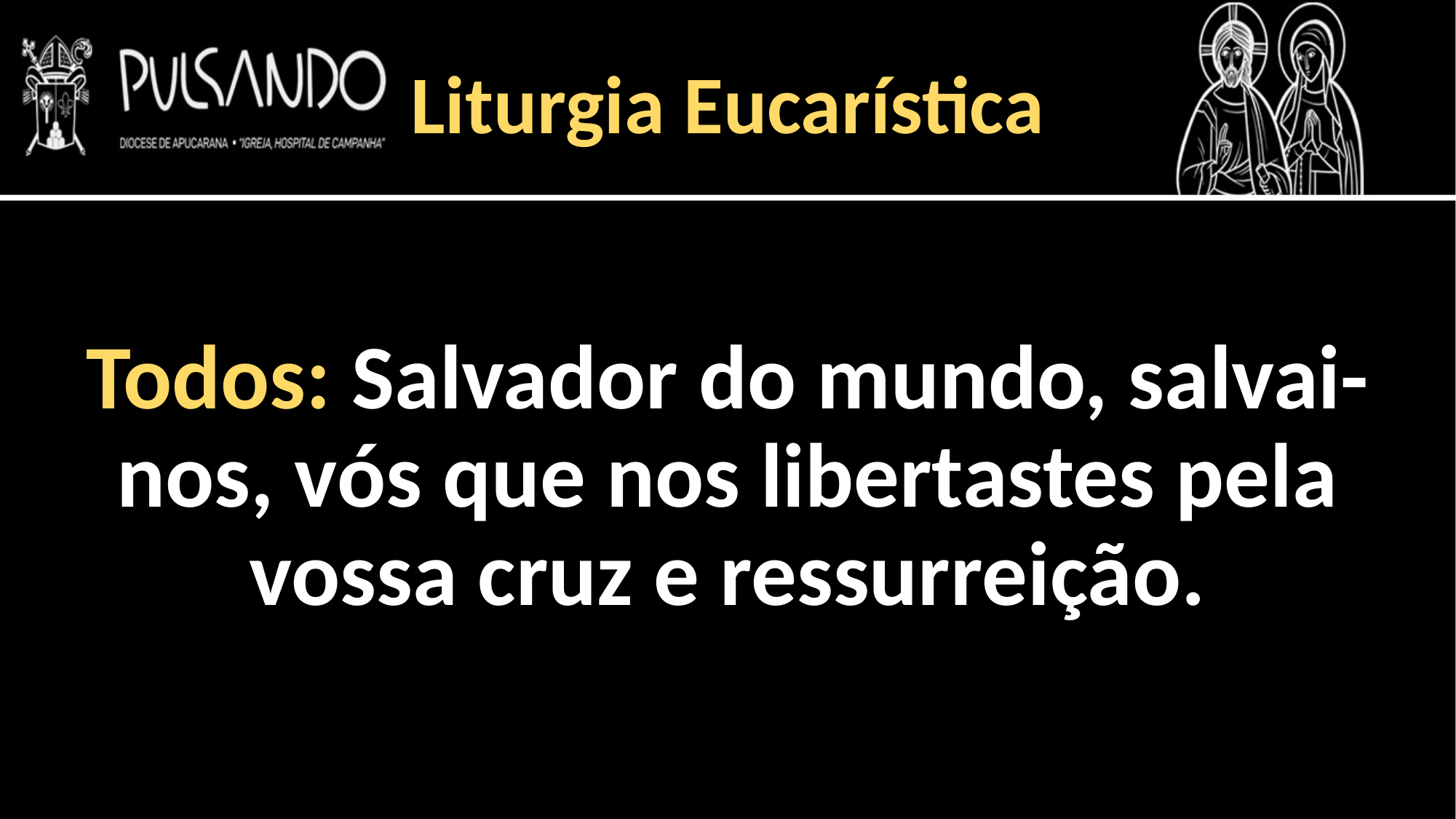

Liturgia Eucarística

Todos: Salvador do mundo, salvai-nos, vós que nos libertastes pela vossa cruz e ressurreição.